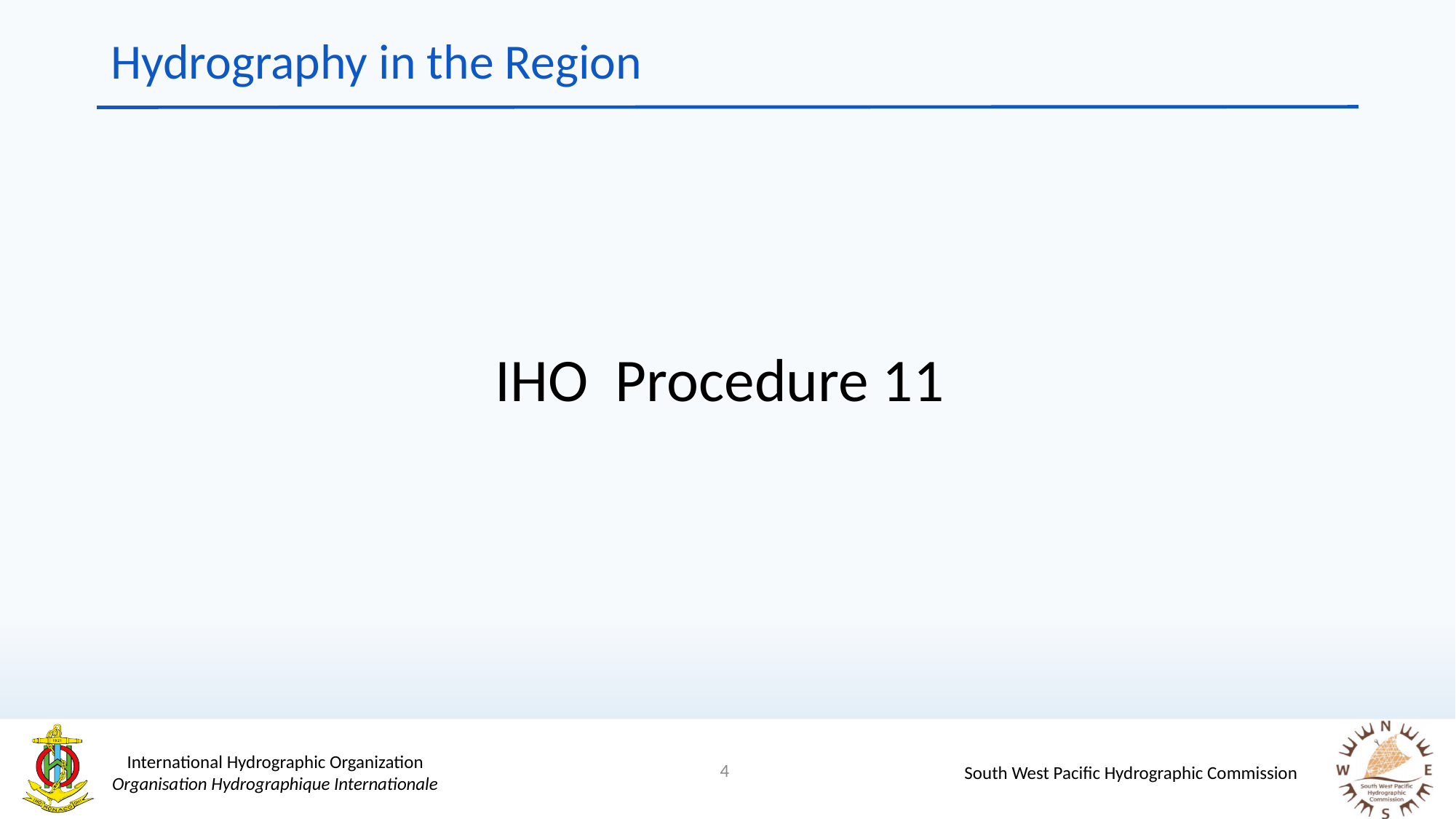

# Hydrography in the Region
IHO  Procedure 11

4